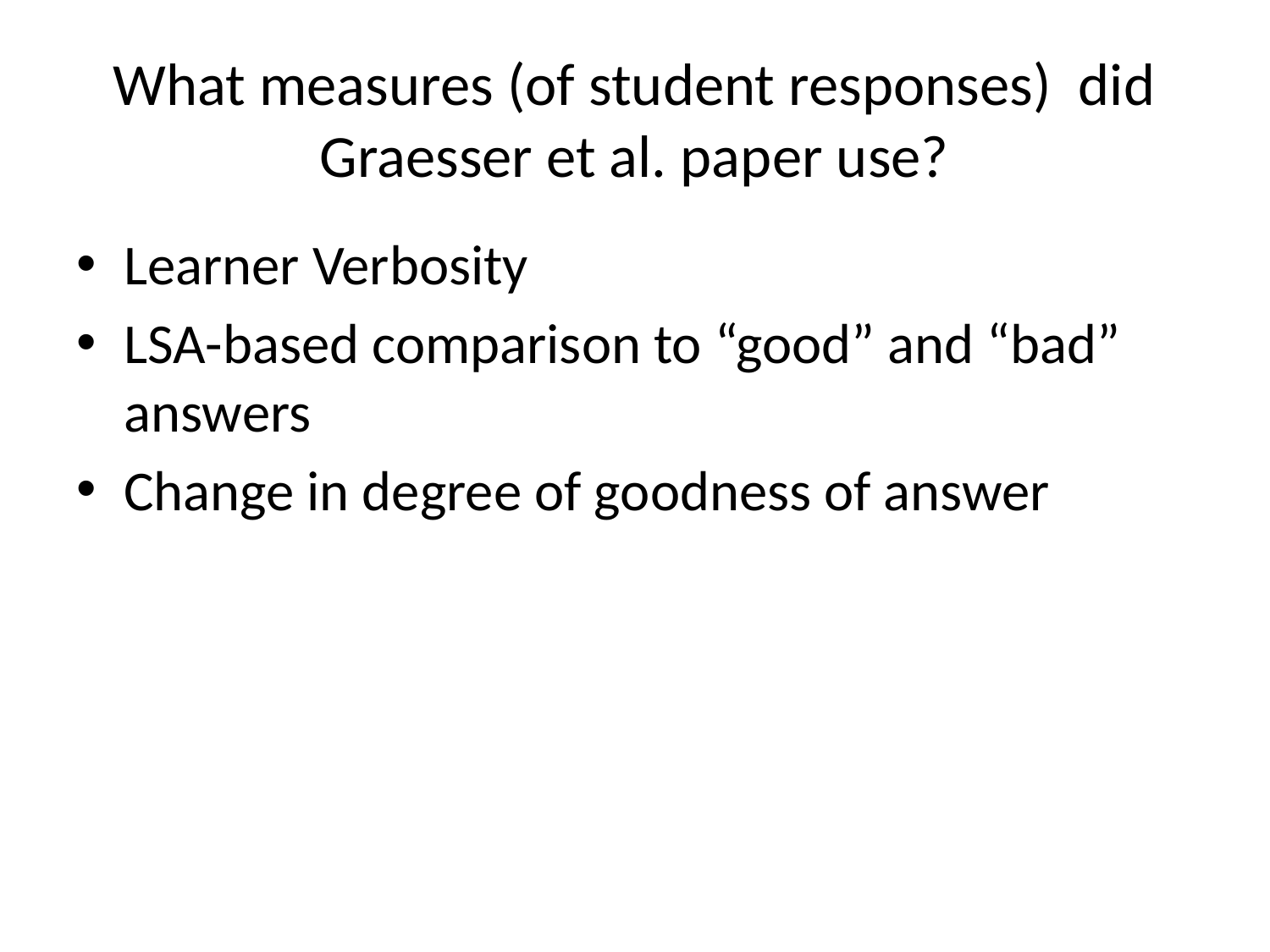

# What measures (of student responses)  did Graesser et al. paper use?
Learner Verbosity
LSA-based comparison to “good” and “bad” answers
Change in degree of goodness of answer